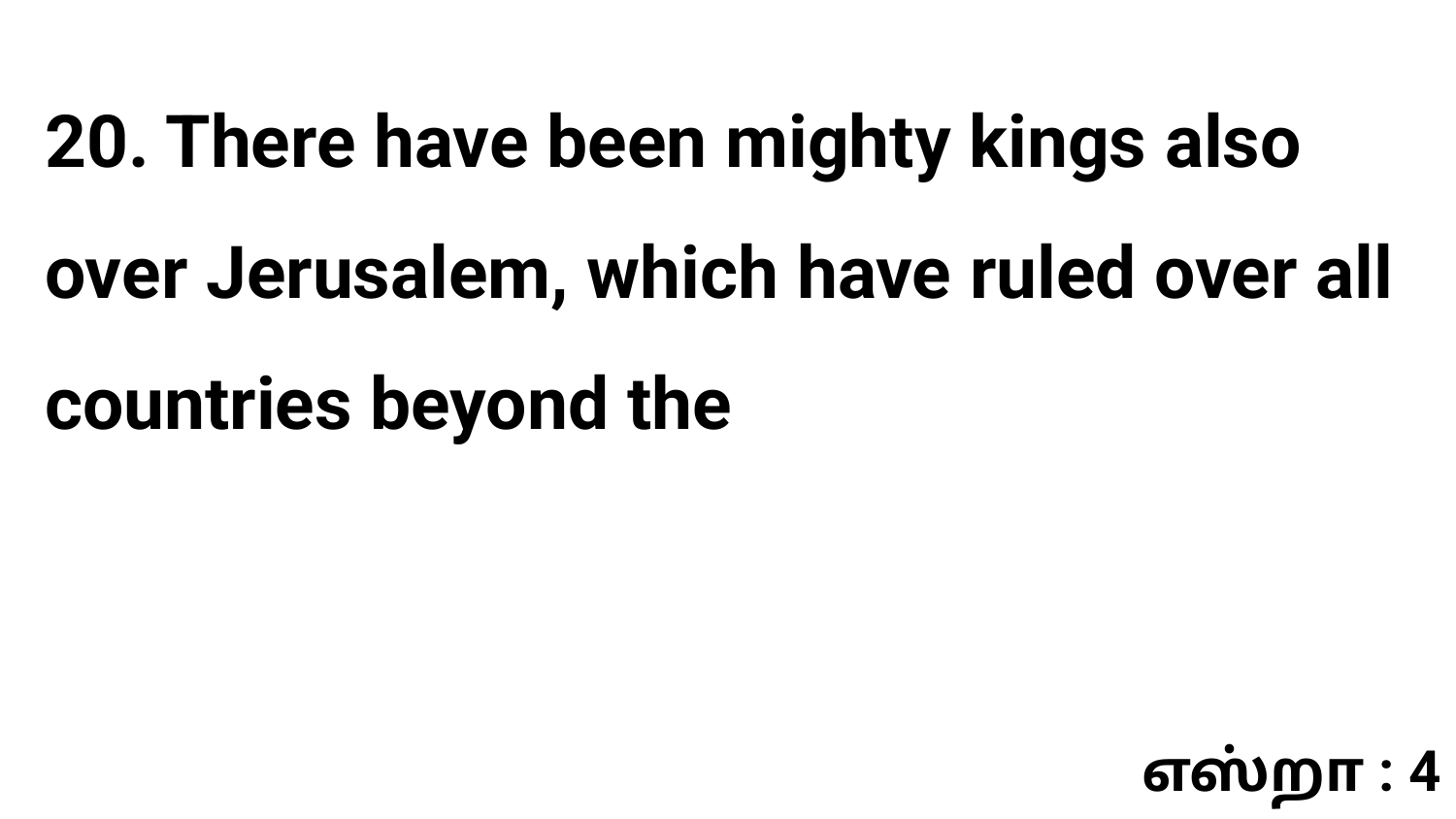

20. There have been mighty kings also over Jerusalem, which have ruled over all countries beyond the
எஸ்றா : 4